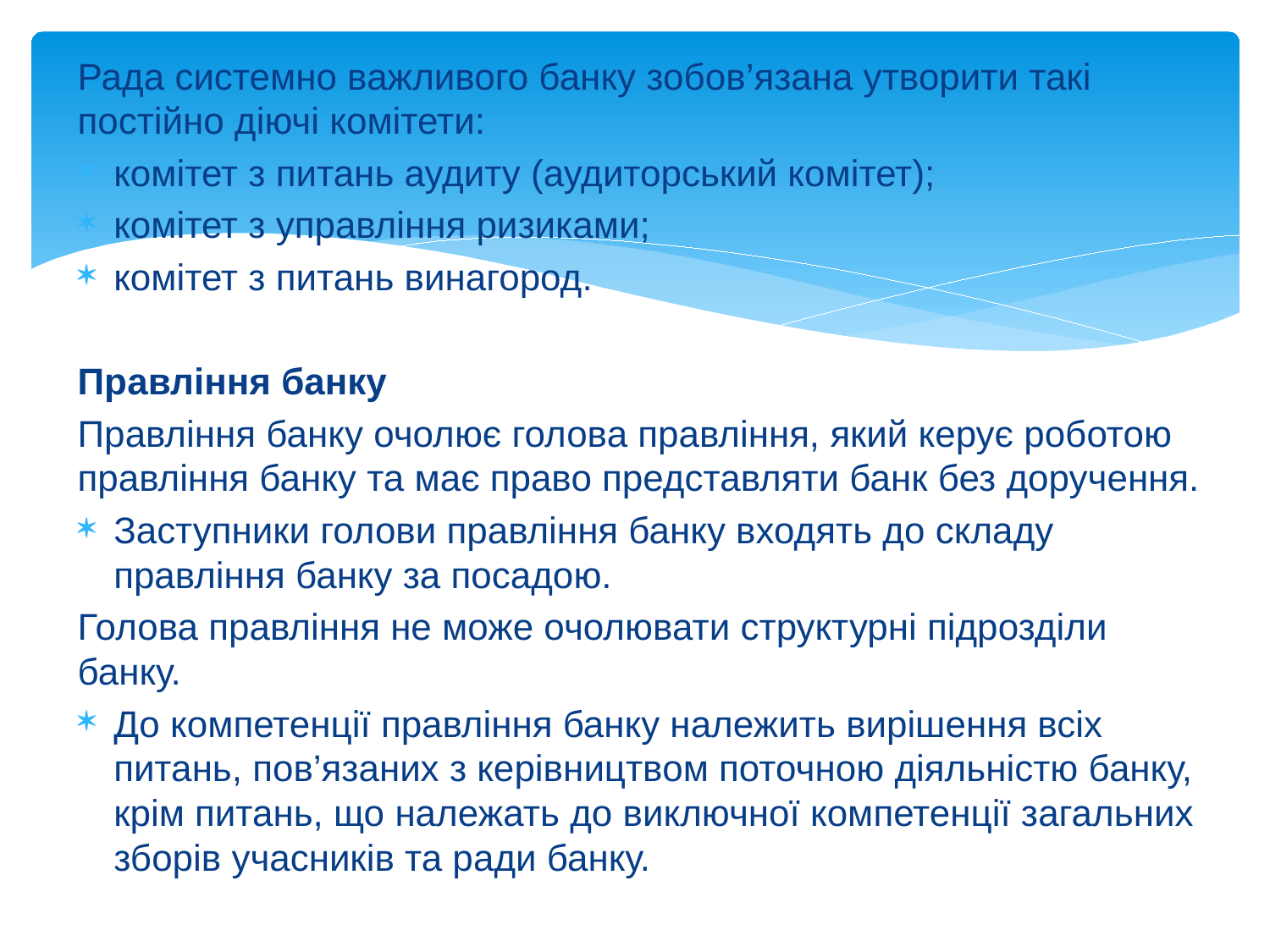

Рада системно важливого банку зобов’язана утворити такі постійно діючі комітети:
комітет з питань аудиту (аудиторський комітет);
комітет з управління ризиками;
комітет з питань винагород.

Правління банку
Правління банку очолює голова правління, який керує роботою правління банку та має право представляти банк без доручення.
Заступники голови правління банку входять до складу правління банку за посадою.
Голова правління не може очолювати структурні підрозділи банку.
До компетенції правління банку належить вирішення всіх питань, пов’язаних з керівництвом поточною діяльністю банку, крім питань, що належать до виключної компетенції загальних зборів учасників та ради банку.